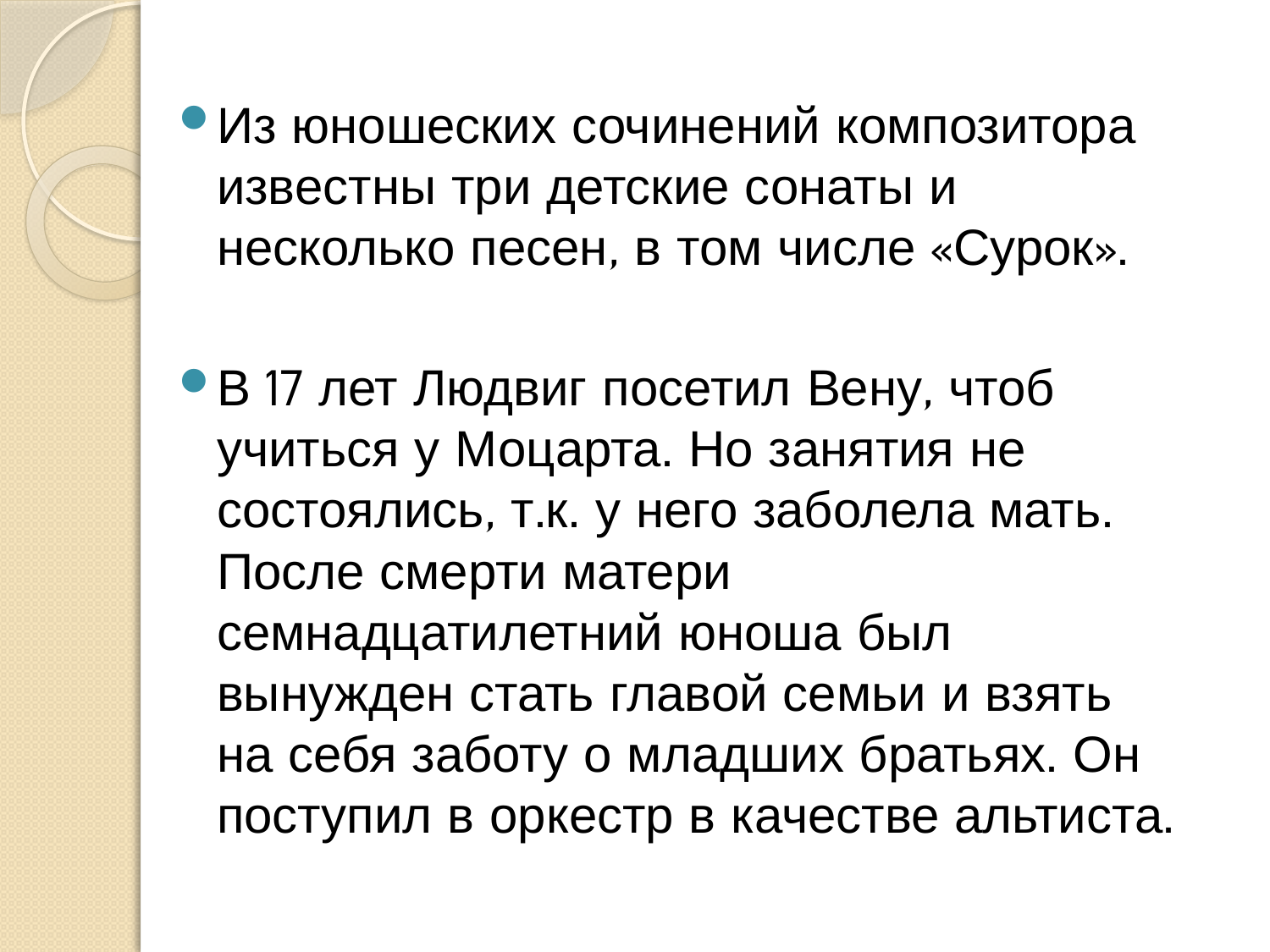

Из юношеских сочинений композитора известны три детские сонаты и несколько песен, в том числе «Сурок».

В 17 лет Людвиг посетил Вену, чтоб учиться у Моцарта. Но занятия не состоялись, т.к. у него заболела мать. После смерти матери семнадцатилетний юноша был вынужден стать главой семьи и взять на себя заботу о младших братьях. Он поступил в оркестр в качестве альтиста.